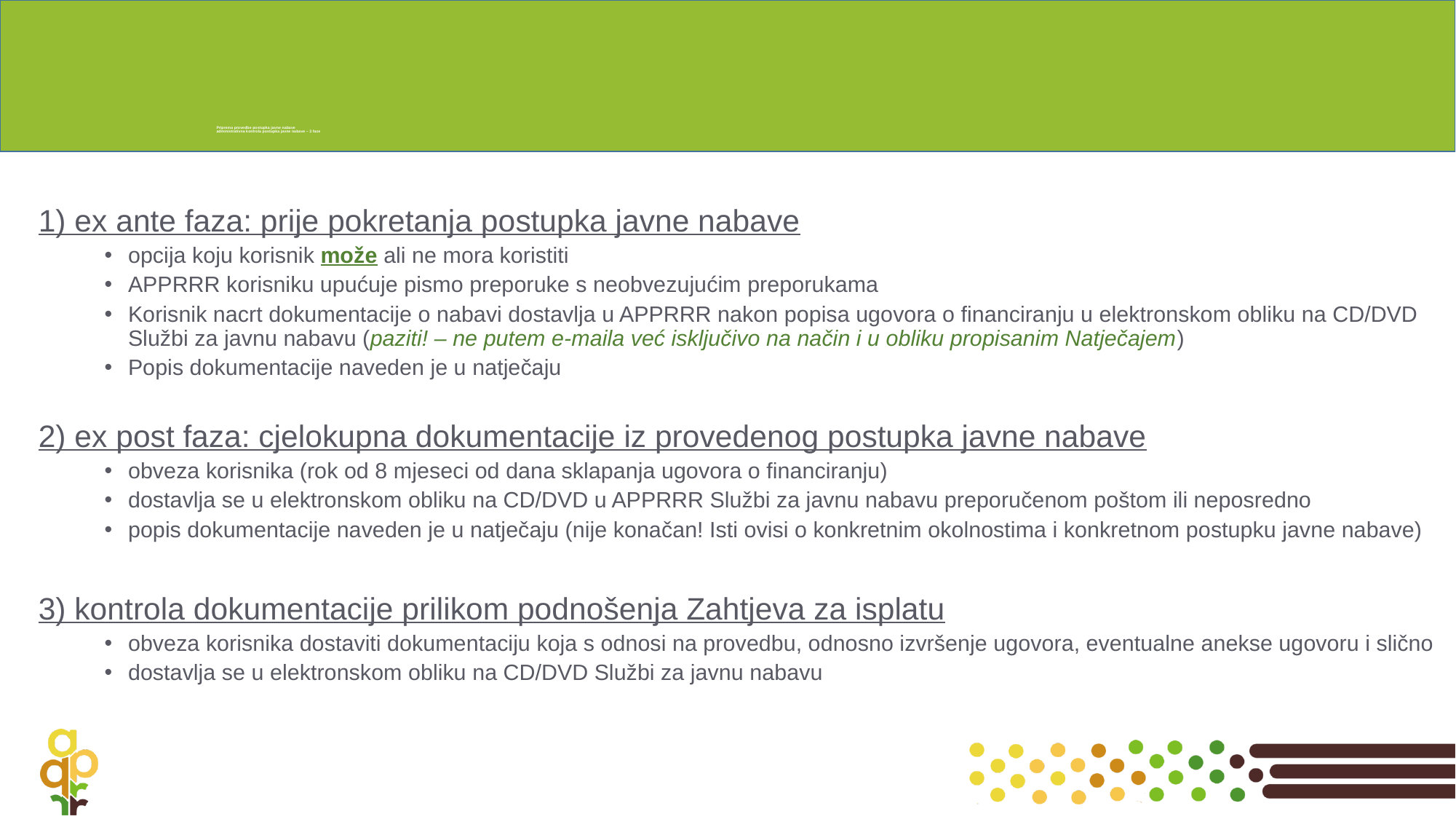

# Priprema provedbe postupka javne nabave administrativna kontrola postupka javne nabave – 3 faze

1) ex ante faza: prije pokretanja postupka javne nabave
opcija koju korisnik može ali ne mora koristiti
APPRRR korisniku upućuje pismo preporuke s neobvezujućim preporukama
Korisnik nacrt dokumentacije o nabavi dostavlja u APPRRR nakon popisa ugovora o financiranju u elektronskom obliku na CD/DVD Službi za javnu nabavu (paziti! – ne putem e-maila već isključivo na način i u obliku propisanim Natječajem)
Popis dokumentacije naveden je u natječaju

2) ex post faza: cjelokupna dokumentacije iz provedenog postupka javne nabave
obveza korisnika (rok od 8 mjeseci od dana sklapanja ugovora o financiranju)
dostavlja se u elektronskom obliku na CD/DVD u APPRRR Službi za javnu nabavu preporučenom poštom ili neposredno
popis dokumentacije naveden je u natječaju (nije konačan! Isti ovisi o konkretnim okolnostima i konkretnom postupku javne nabave)

3) kontrola dokumentacije prilikom podnošenja Zahtjeva za isplatu
obveza korisnika dostaviti dokumentaciju koja s odnosi na provedbu, odnosno izvršenje ugovora, eventualne anekse ugovoru i slično
dostavlja se u elektronskom obliku na CD/DVD Službi za javnu nabavu